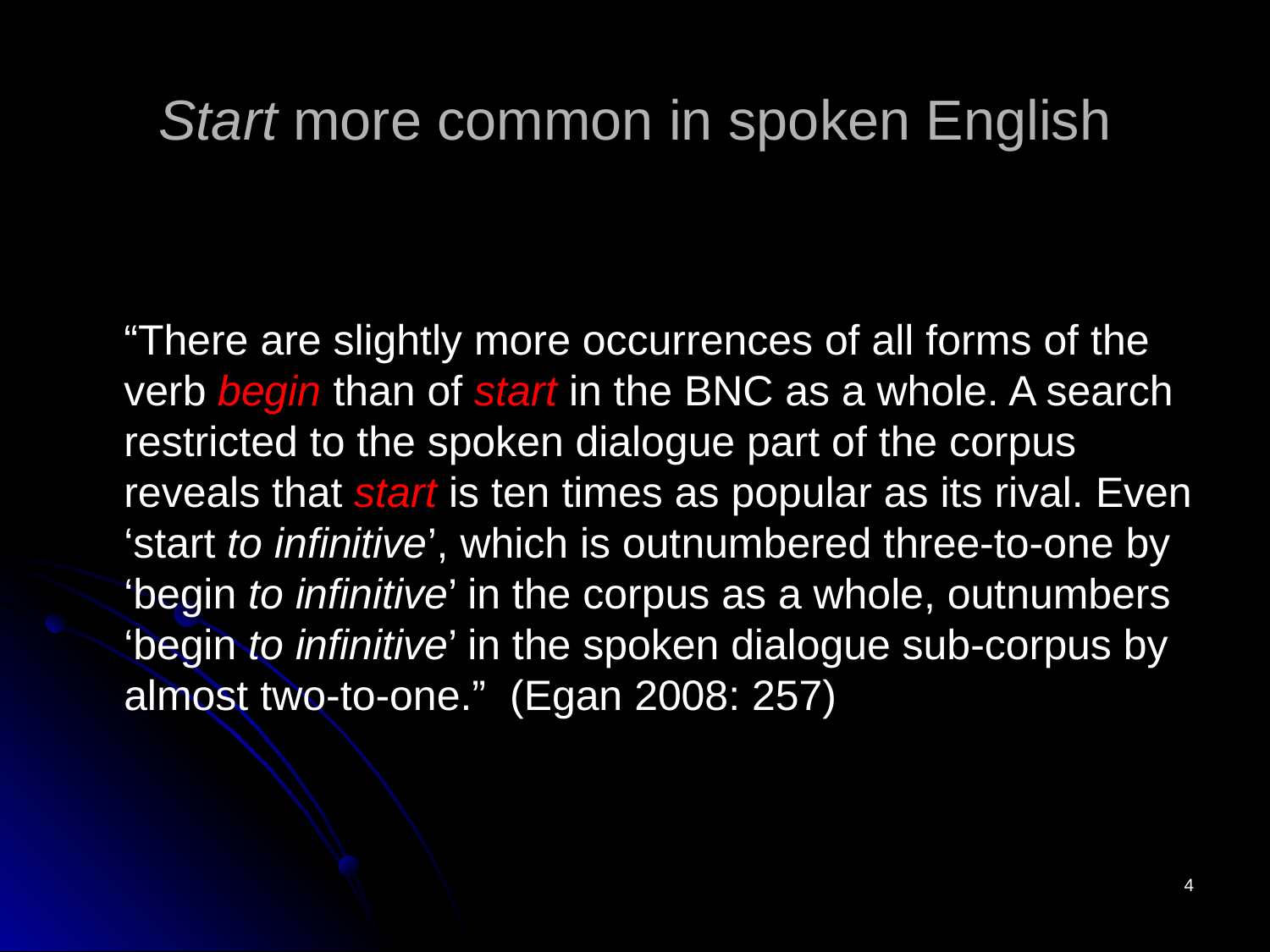

# Start more common in spoken English
	“There are slightly more occurrences of all forms of the verb begin than of start in the BNC as a whole. A search restricted to the spoken dialogue part of the corpus reveals that start is ten times as popular as its rival. Even ‘start to infinitive’, which is outnumbered three-to-one by ‘begin to infinitive’ in the corpus as a whole, outnumbers ‘begin to infinitive’ in the spoken dialogue sub-corpus by almost two-to-one.”  (Egan 2008: 257)
4